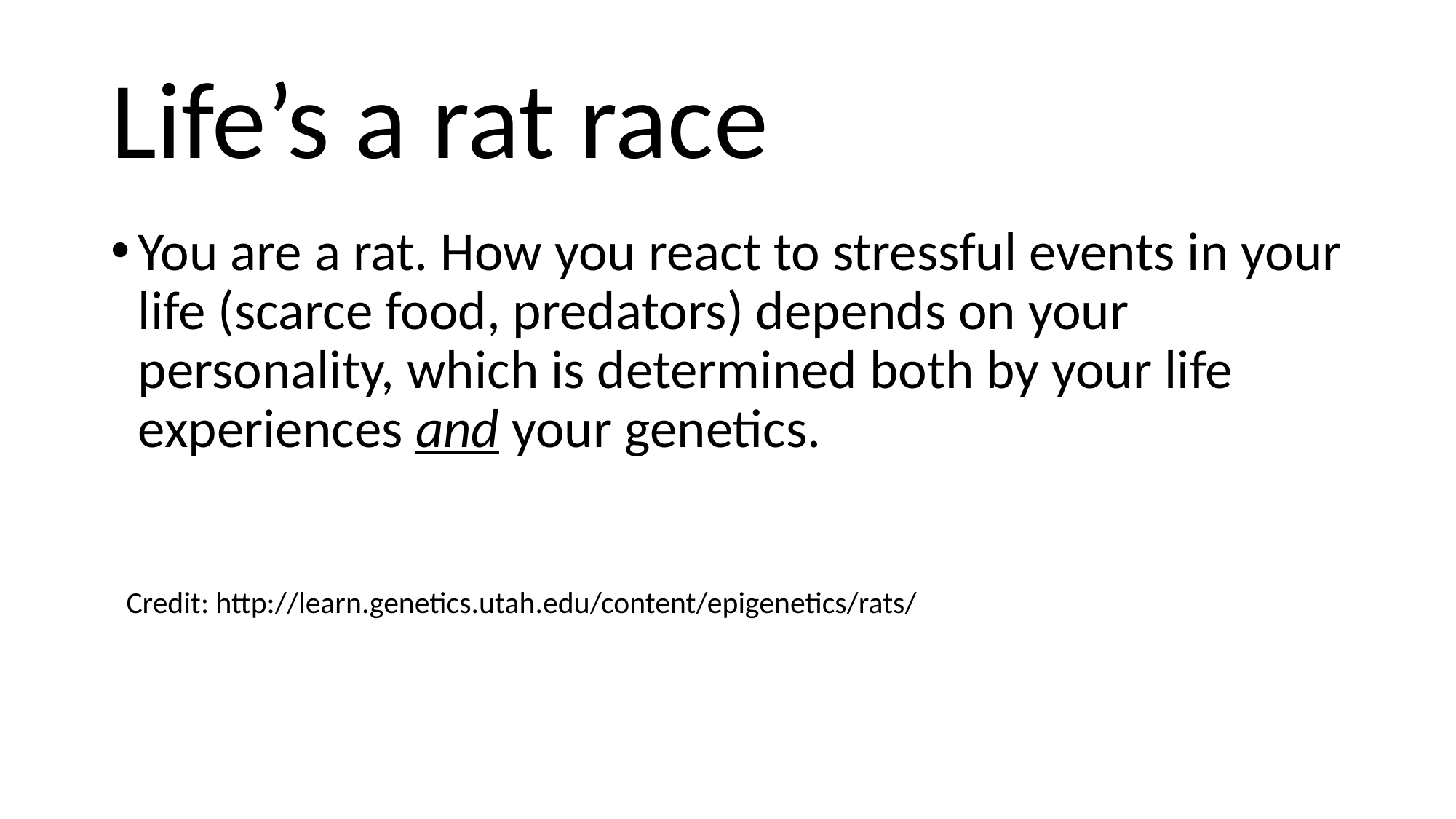

# Life’s a rat race
You are a rat. How you react to stressful events in your life (scarce food, predators) depends on your personality, which is determined both by your life experiences and your genetics.

Credit: http://learn.genetics.utah.edu/content/epigenetics/rats/